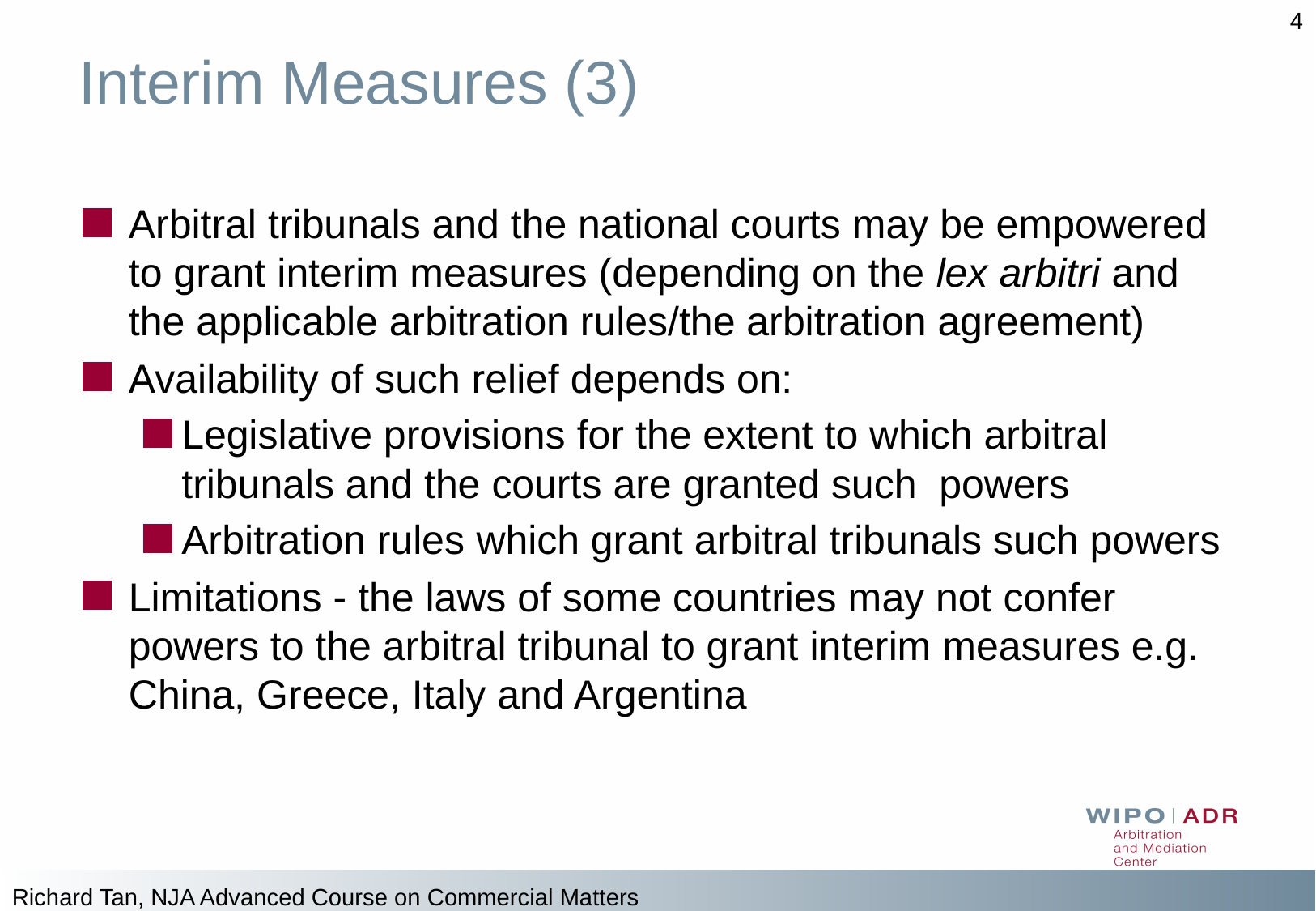

4
# Interim Measures (3)
Arbitral tribunals and the national courts may be empowered to grant interim measures (depending on the lex arbitri and the applicable arbitration rules/the arbitration agreement)
Availability of such relief depends on:
Legislative provisions for the extent to which arbitral tribunals and the courts are granted such  powers
Arbitration rules which grant arbitral tribunals such powers
Limitations - the laws of some countries may not confer powers to the arbitral tribunal to grant interim measures e.g. China, Greece, Italy and Argentina